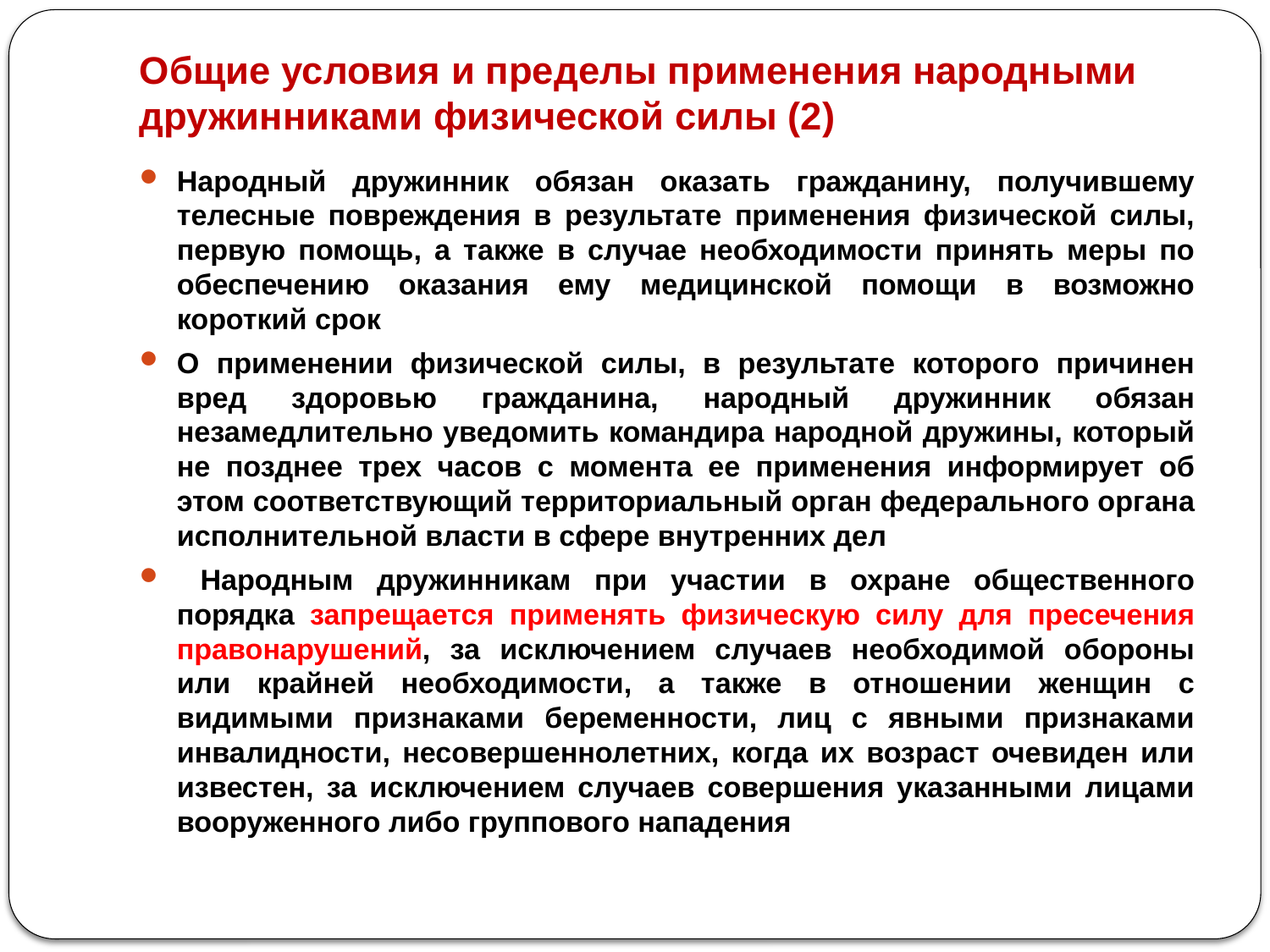

# Общие условия и пределы применения народными дружинниками физической силы (2)
Народный дружинник обязан оказать гражданину, получившему телесные повреждения в результате применения физической силы, первую помощь, а также в случае необходимости принять меры по обеспечению оказания ему медицинской помощи в возможно короткий срок
О применении физической силы, в результате которого причинен вред здоровью гражданина, народный дружинник обязан незамедлительно уведомить командира народной дружины, который не позднее трех часов с момента ее применения информирует об этом соответствующий территориальный орган федерального органа исполнительной власти в сфере внутренних дел
 Народным дружинникам при участии в охране общественного порядка запрещается применять физическую силу для пресечения правонарушений, за исключением случаев необходимой обороны или крайней необходимости, а также в отношении женщин с видимыми признаками беременности, лиц с явными признаками инвалидности, несовершеннолетних, когда их возраст очевиден или известен, за исключением случаев совершения указанными лицами вооруженного либо группового нападения